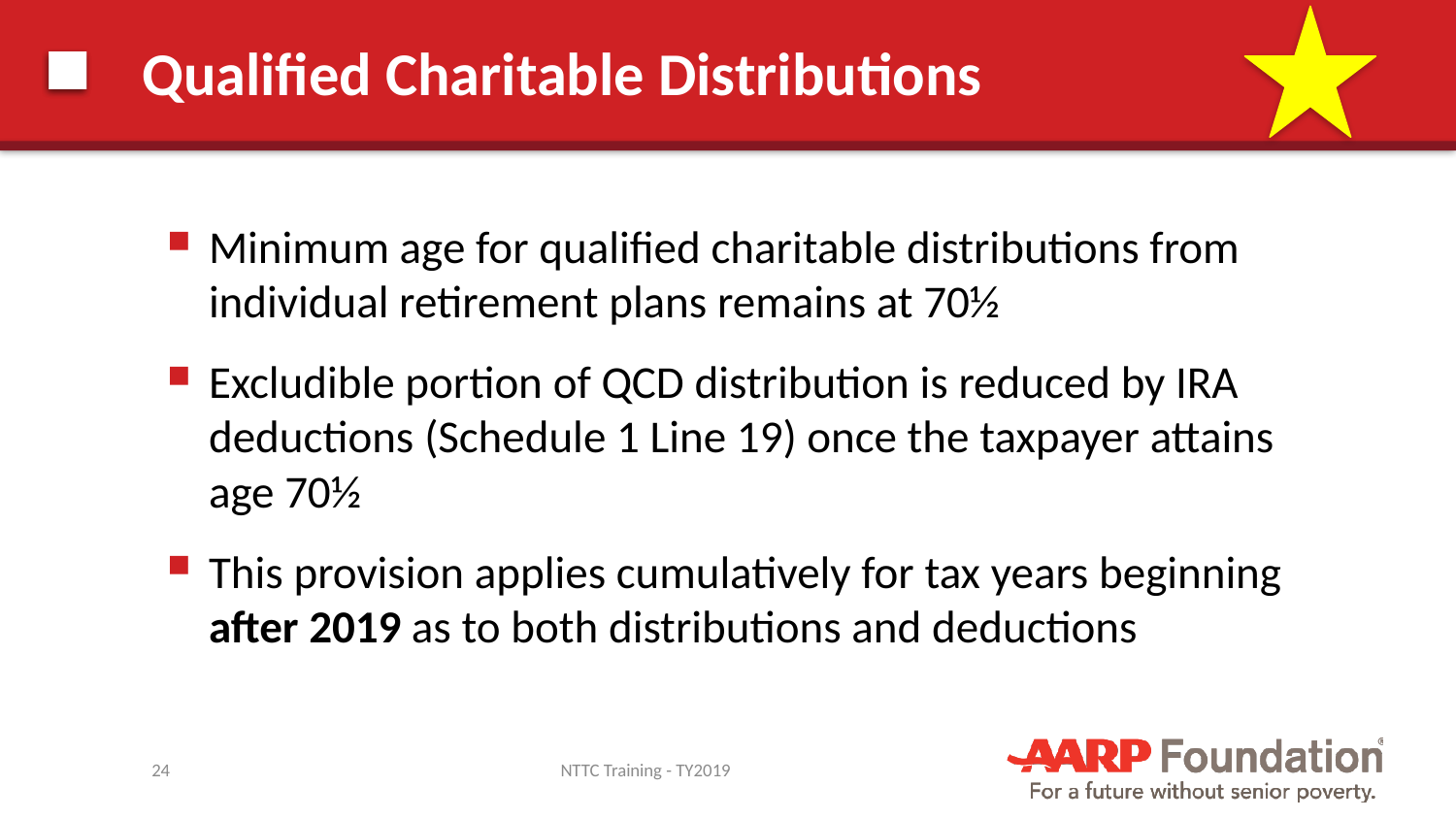

# Qualified Charitable Distributions

Minimum age for qualified charitable distributions from individual retirement plans remains at 70½
Excludible portion of QCD distribution is reduced by IRA deductions (Schedule 1 Line 19) once the taxpayer attains age 70½
This provision applies cumulatively for tax years beginning after 2019 as to both distributions and deductions
24
NTTC Training - TY2019